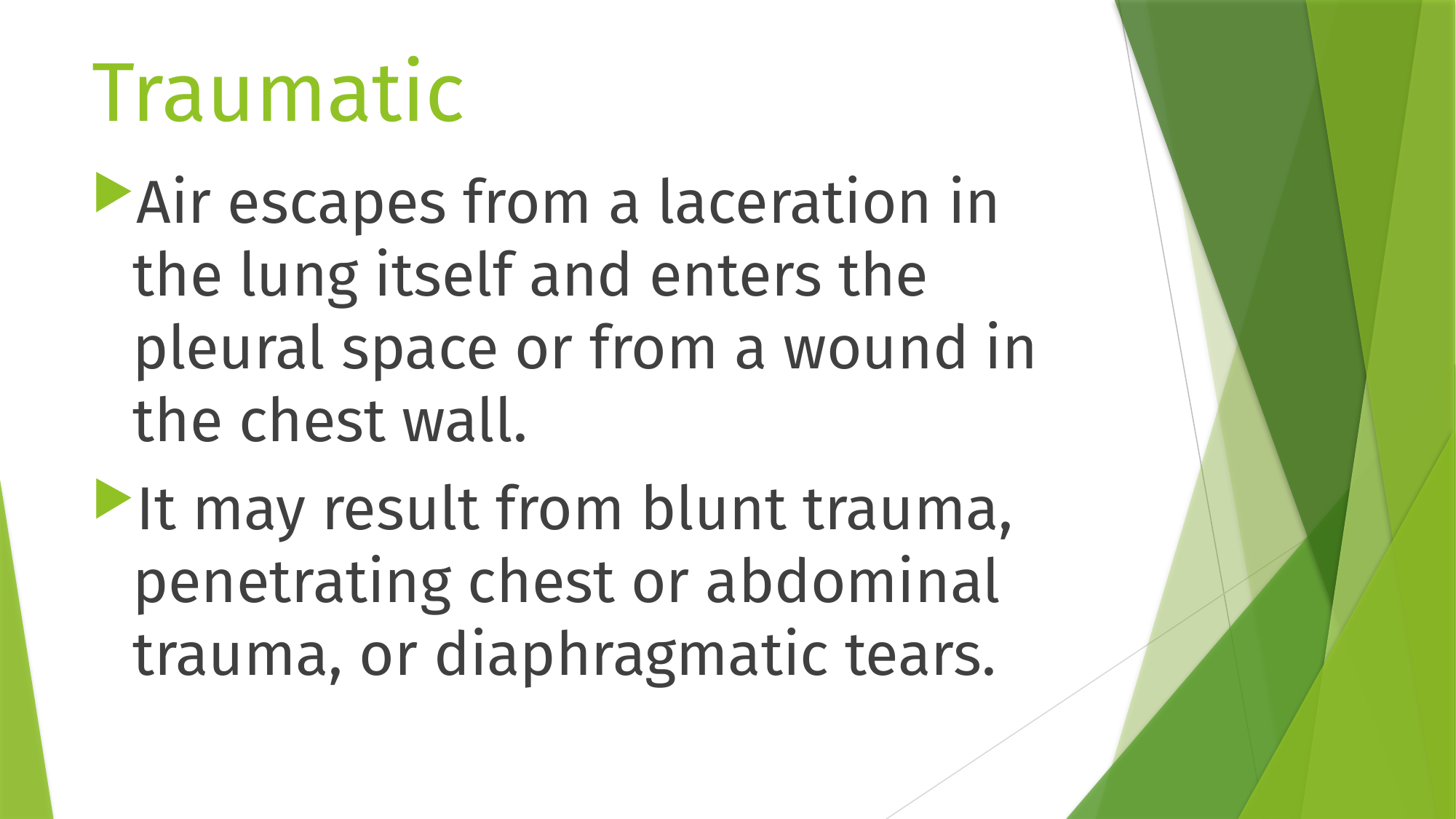

# Traumatic
Air escapes from a laceration in the lung itself and enters the pleural space or from a wound in the chest wall.
It may result from blunt trauma, penetrating chest or abdominal trauma, or diaphragmatic tears.